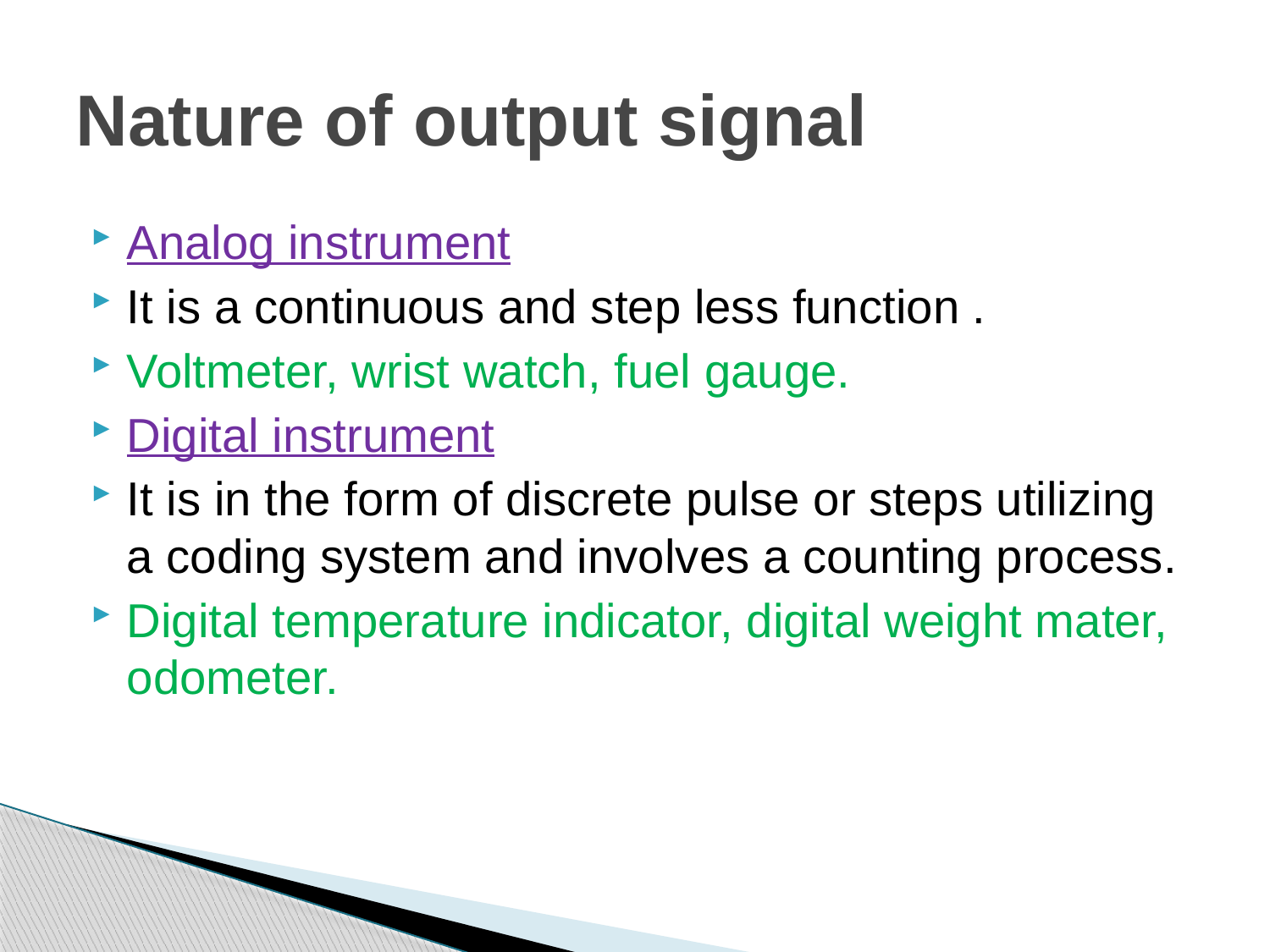

# Nature of output signal
Analog instrument
It is a continuous and step less function .
Voltmeter, wrist watch, fuel gauge.
Digital instrument
It is in the form of discrete pulse or steps utilizing a coding system and involves a counting process.
Digital temperature indicator, digital weight mater, odometer.